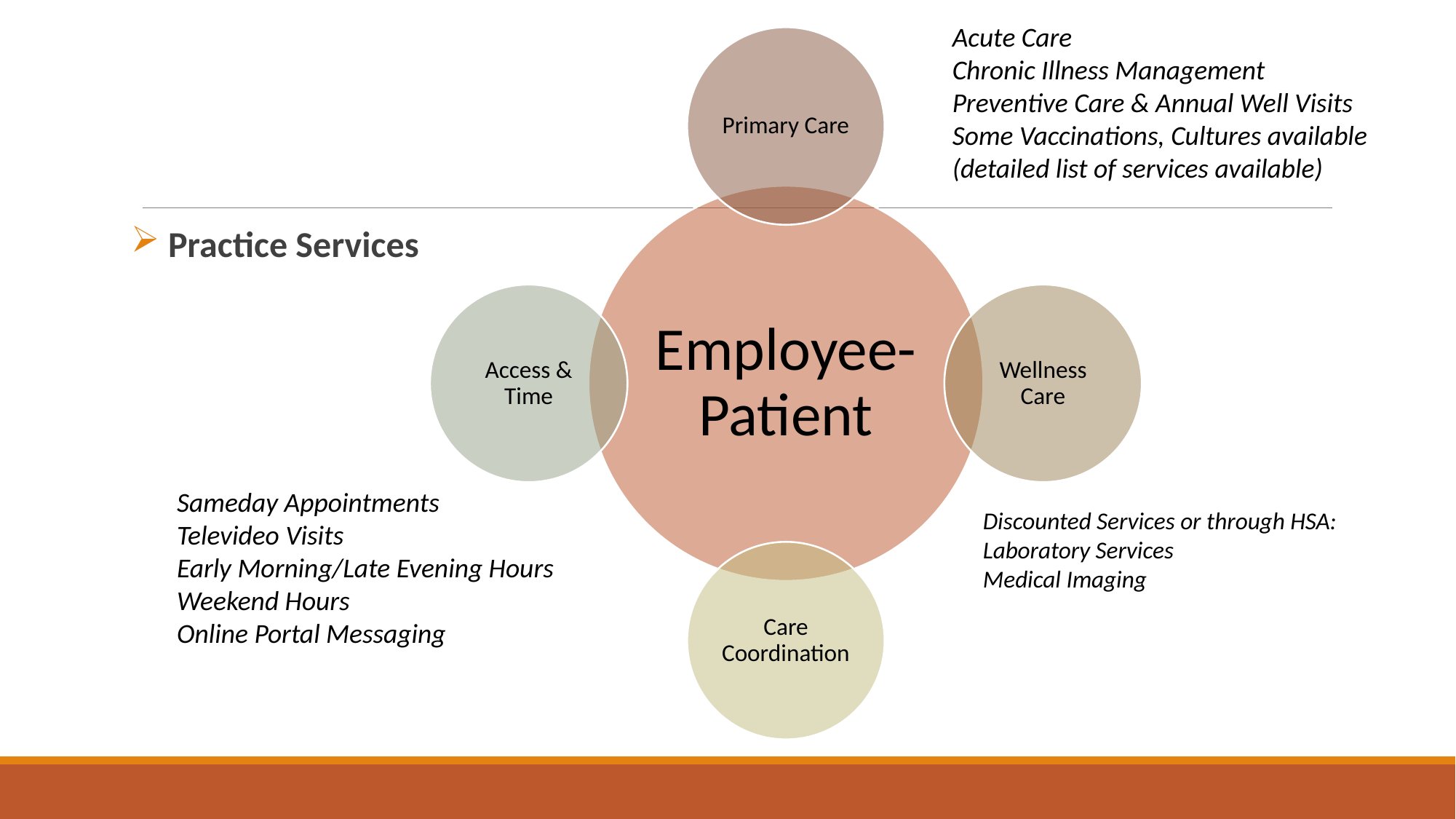

Acute Care
Chronic Illness Management
Preventive Care & Annual Well Visits
Some Vaccinations, Cultures available
(detailed list of services available)

Employee-Patient
Primary Care
Wellness Care
Care Coordination
Access & Time
 Practice Services

Sameday Appointments
Televideo Visits
Early Morning/Late Evening Hours
Weekend Hours
Online Portal Messaging
Discounted Services or through HSA:
Laboratory Services
Medical Imaging